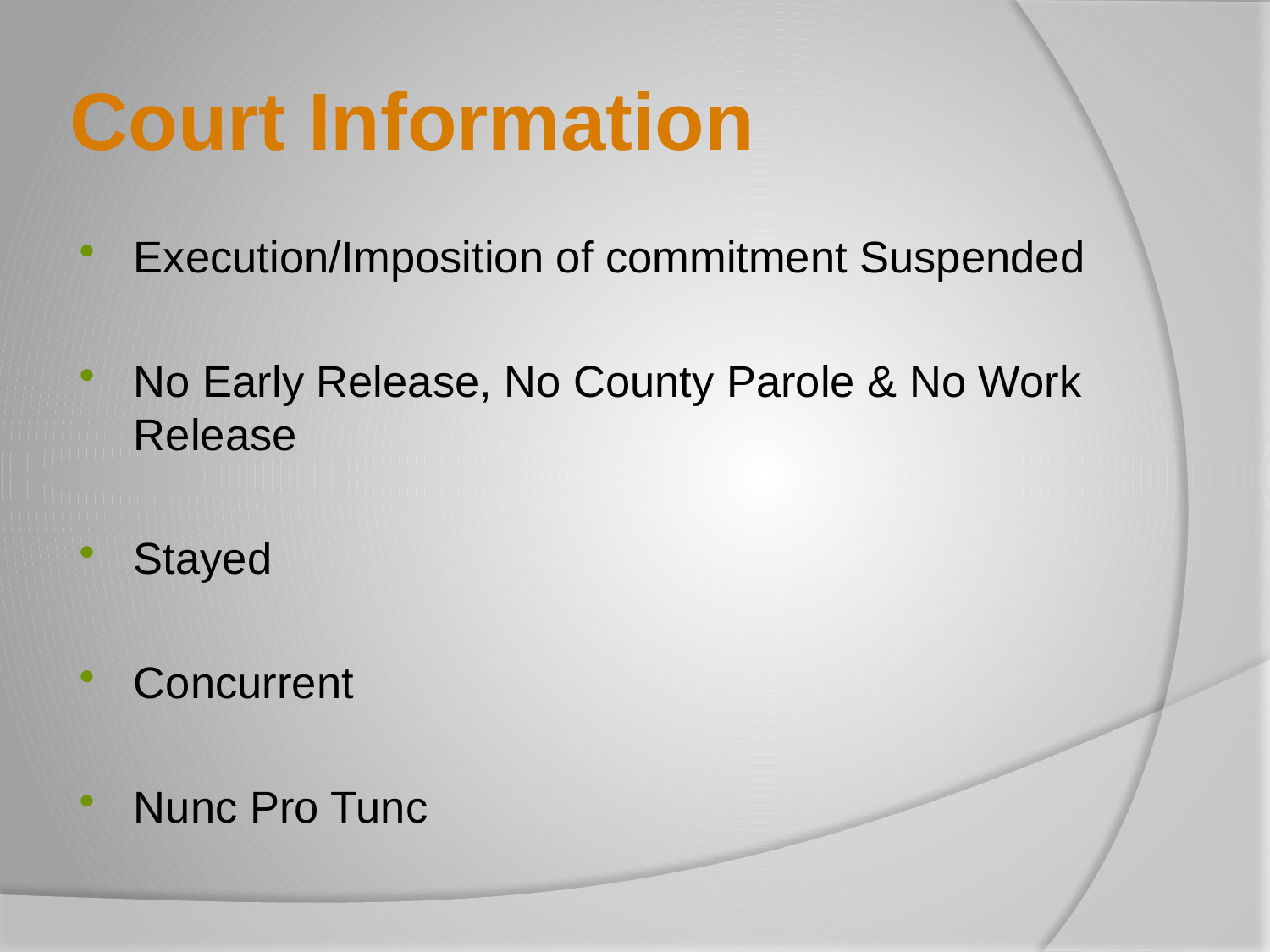

# Court Information
Execution/Imposition of commitment Suspended

No Early Release, No County Parole & No Work Release

Stayed

Concurrent

Nunc Pro Tunc